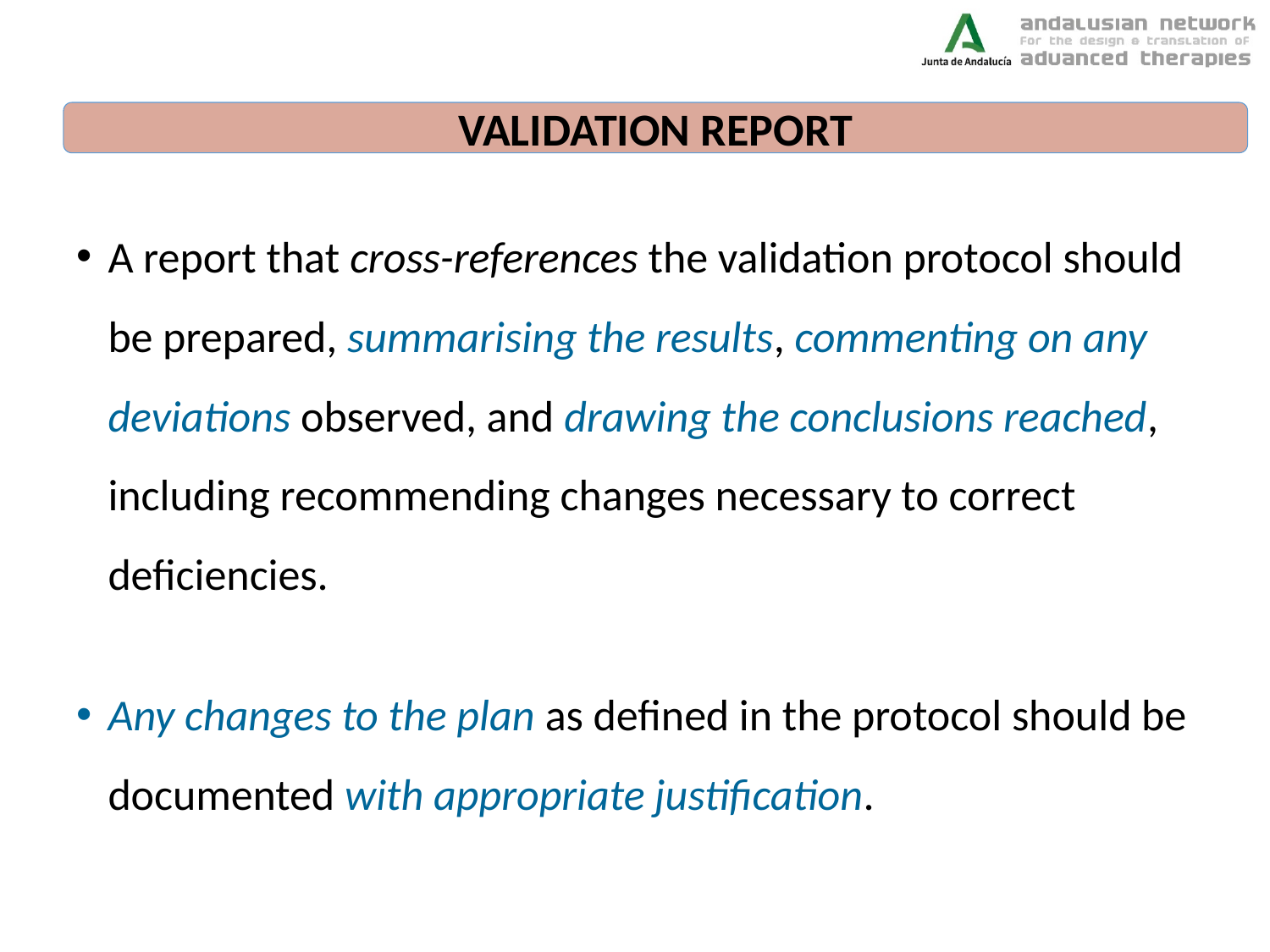

VALIDATION REPORT
A report that cross-references the validation protocol should be prepared, summarising the results, commenting on any deviations observed, and drawing the conclusions reached, including recommending changes necessary to correct deficiencies.

Any changes to the plan as defined in the protocol should be documented with appropriate justification.